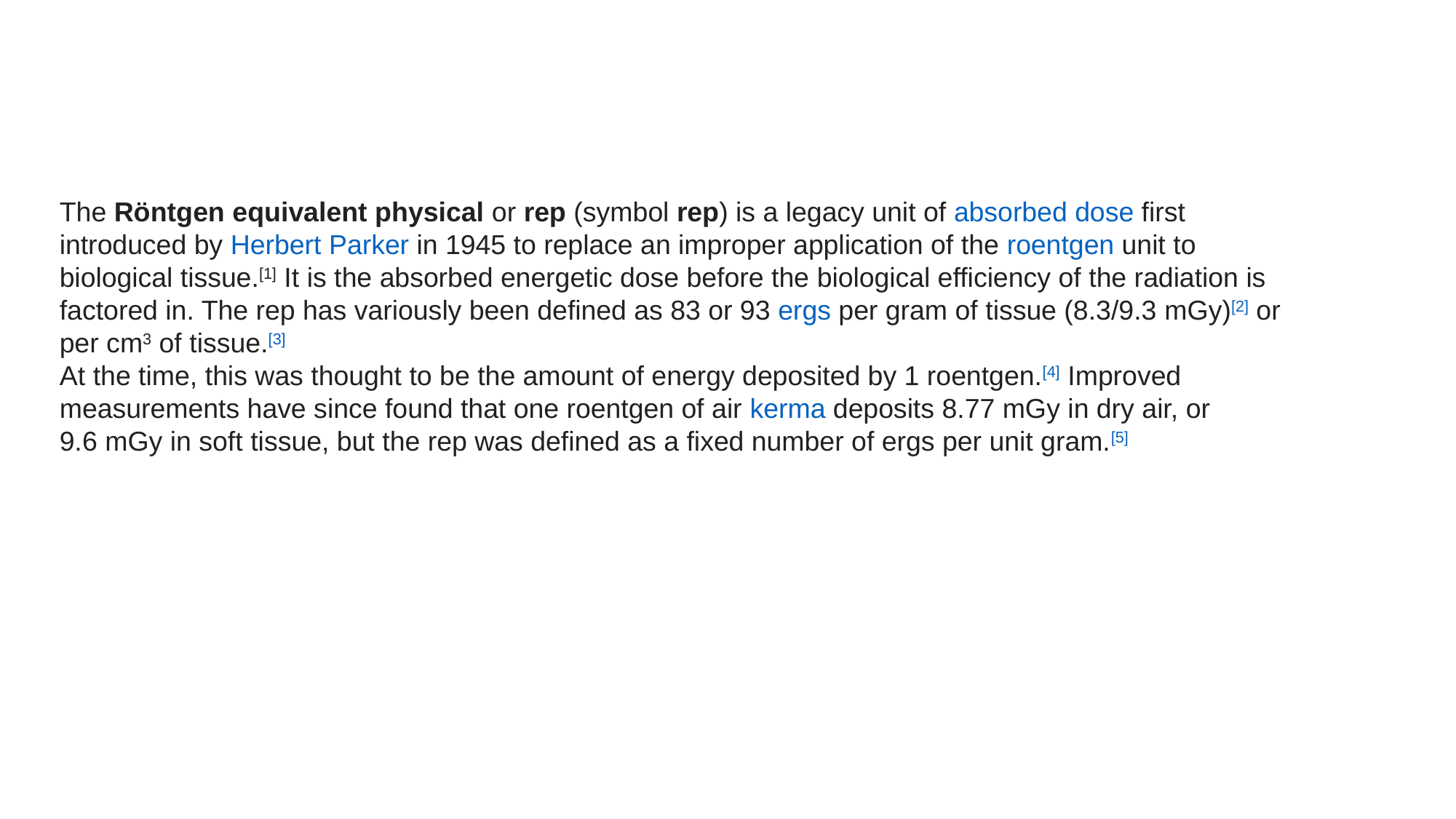

The Röntgen equivalent physical or rep (symbol rep) is a legacy unit of absorbed dose first introduced by Herbert Parker in 1945 to replace an improper application of the roentgen unit to biological tissue.[1] It is the absorbed energetic dose before the biological efficiency of the radiation is factored in. The rep has variously been defined as 83 or 93 ergs per gram of tissue (8.3/9.3 mGy)[2] or per cm3 of tissue.[3]
At the time, this was thought to be the amount of energy deposited by 1 roentgen.[4] Improved measurements have since found that one roentgen of air kerma deposits 8.77 mGy in dry air, or 9.6 mGy in soft tissue, but the rep was defined as a fixed number of ergs per unit gram.[5]